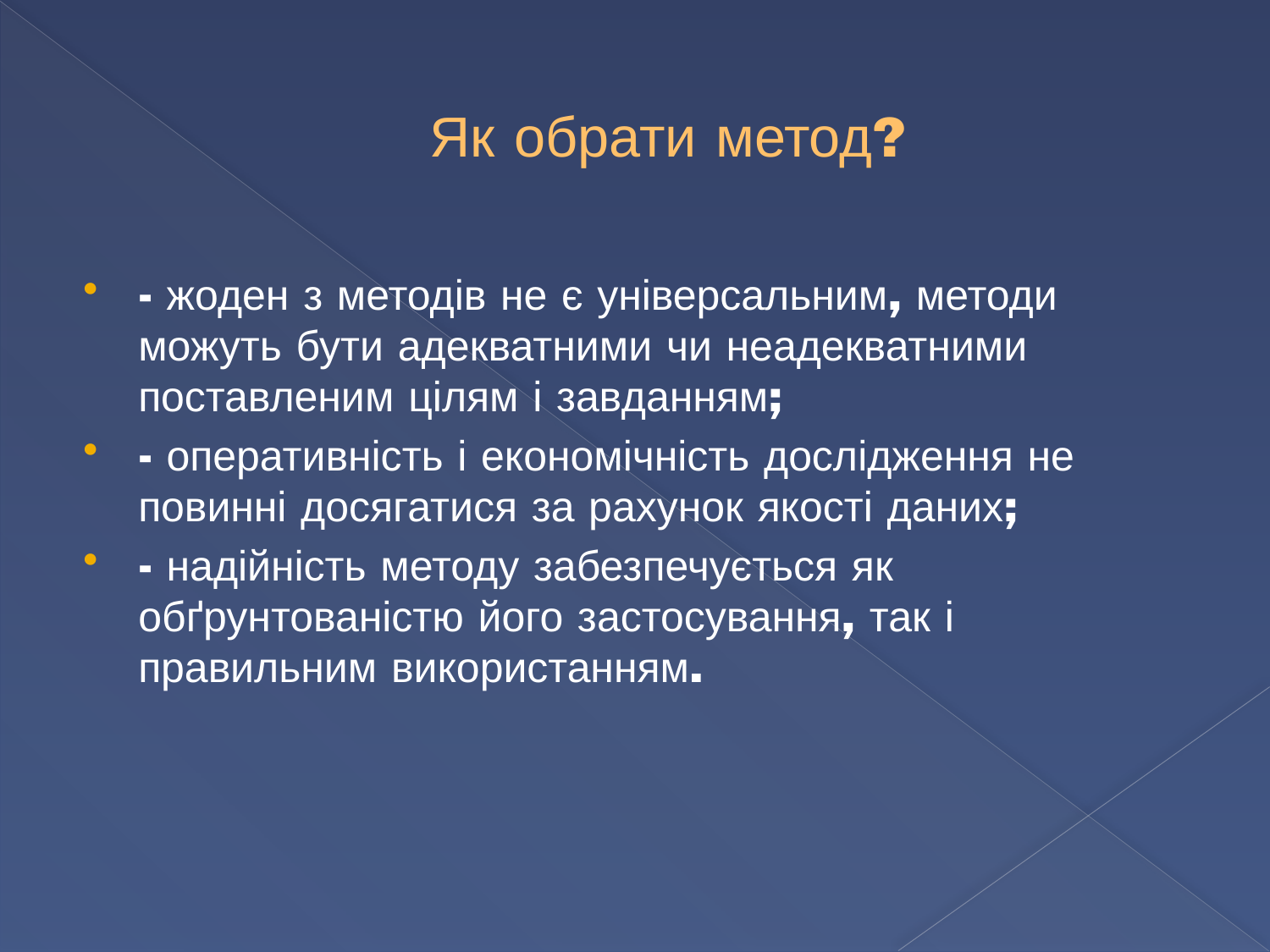

# Як обрати метод?
- жоден з методів не є універсальним, методи можуть бути адекватними чи неадекватними поставленим цілям і завданням;
- оперативність і економічність дослідження не повинні досягатися за рахунок якості даних;
- надійність методу забезпечується як обґрунтованістю його застосування, так і правильним використанням.